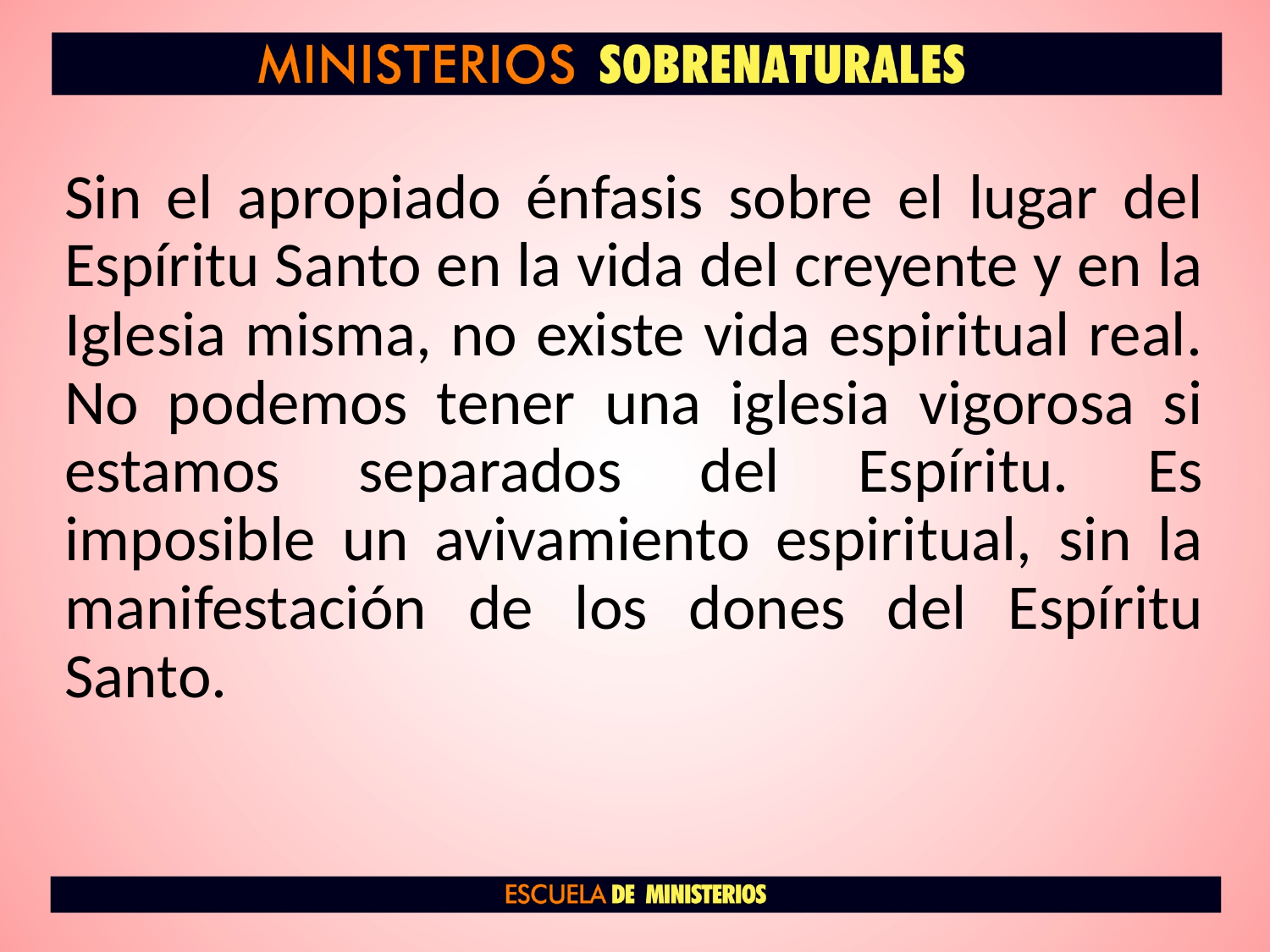

Sin el apropiado énfasis sobre el lugar del Espíritu Santo en la vida del creyente y en la Iglesia misma, no existe vida espiritual real. No podemos tener una iglesia vigorosa si estamos separados del Espíritu. Es imposible un avivamiento espiritual, sin la manifestación de los dones del Espíritu Santo.